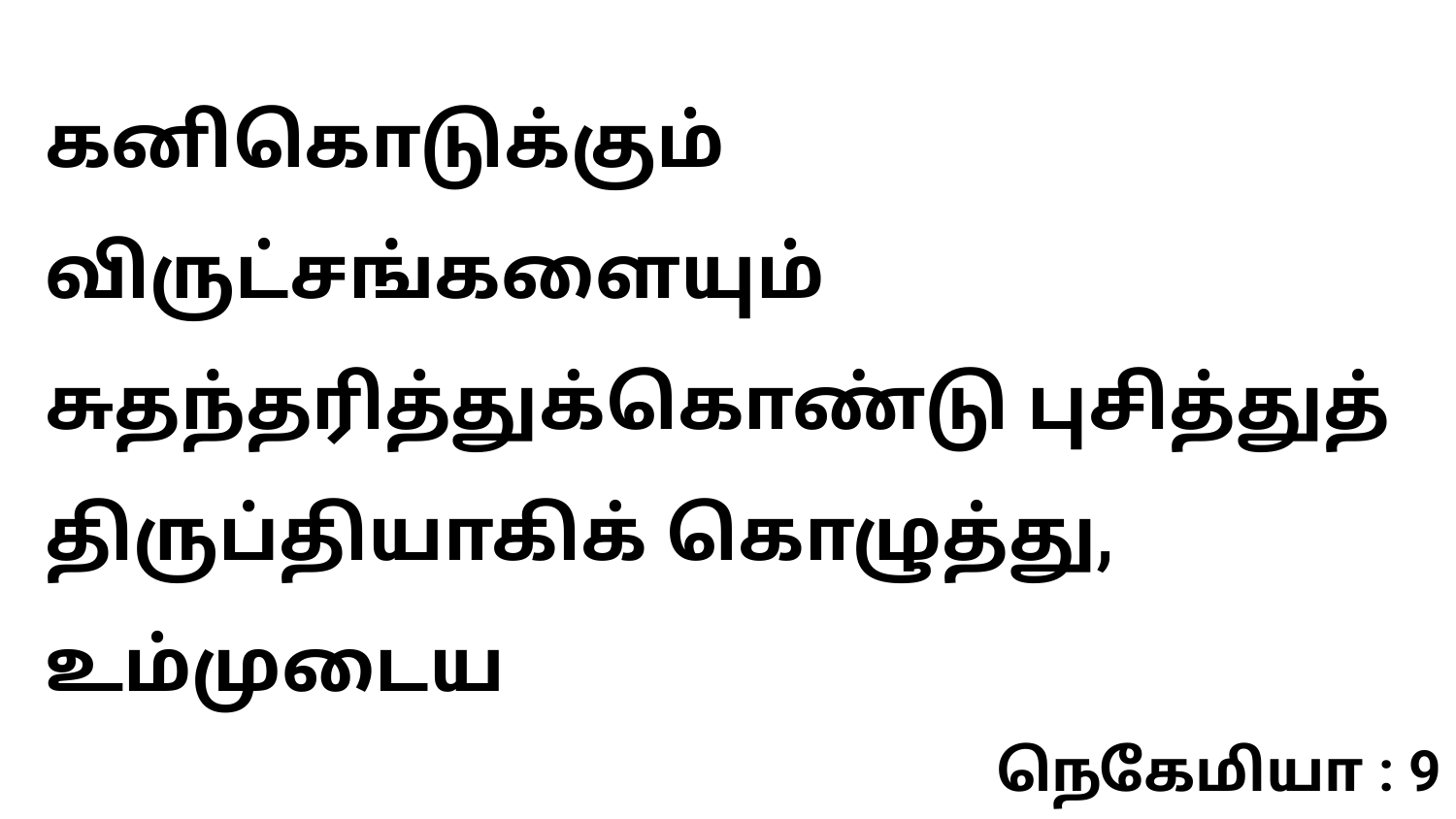

கனிகொடுக்கும் விருட்சங்களையும் சுதந்தரித்துக்கொண்டு புசித்துத் திருப்தியாகிக் கொழுத்து, உம்முடைய
நெகேமியா : 9